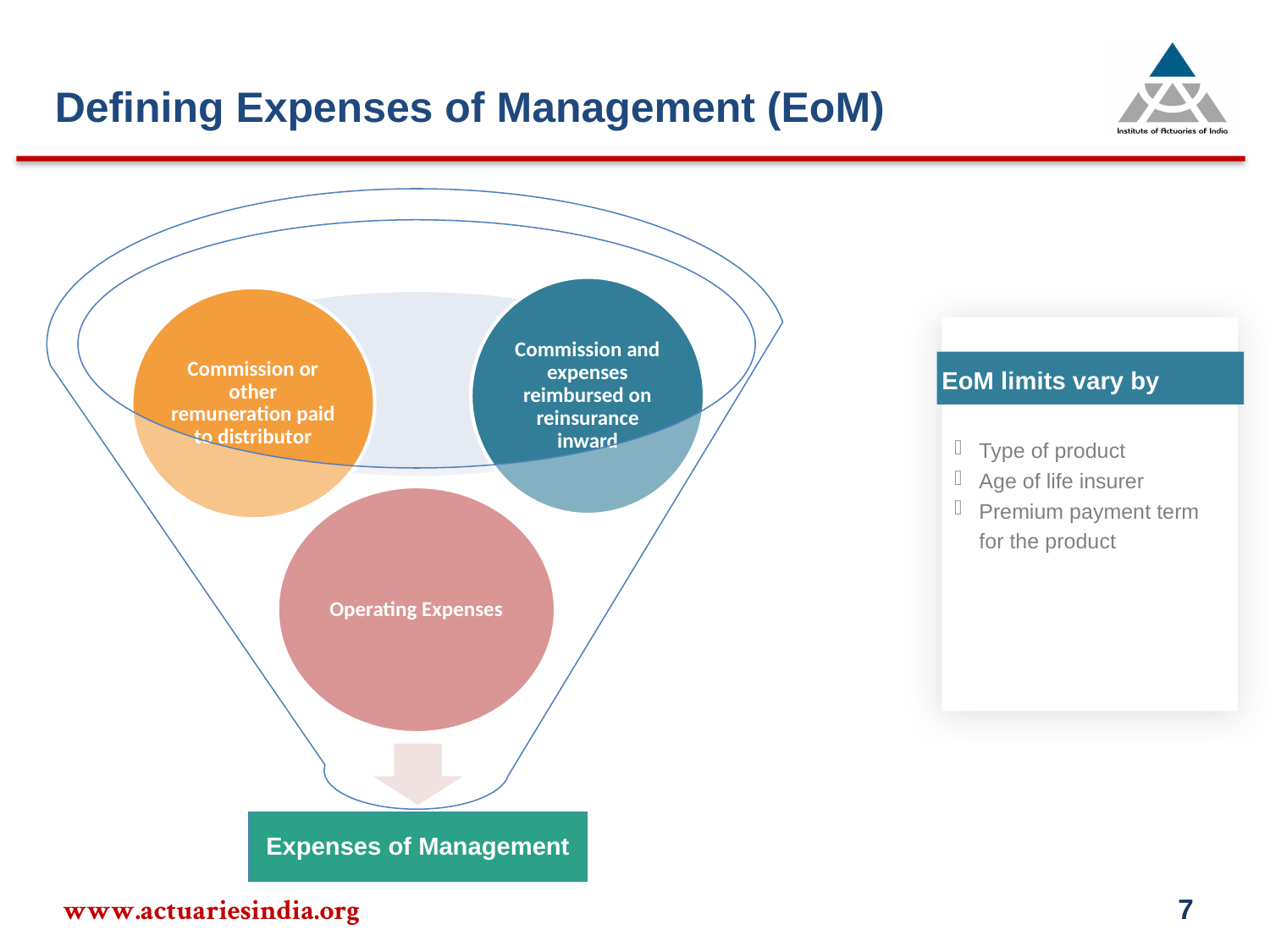

Defining Expenses of Management (EoM)
Expenses of Management
Operating Expenses
Commission or other remuneration paid to distributor
Commission and expenses reimbursed on reinsurance inward

EoM limits vary by
Type of product
Age of life insurer
Premium payment term for the product
www.actuariesindia.org
7